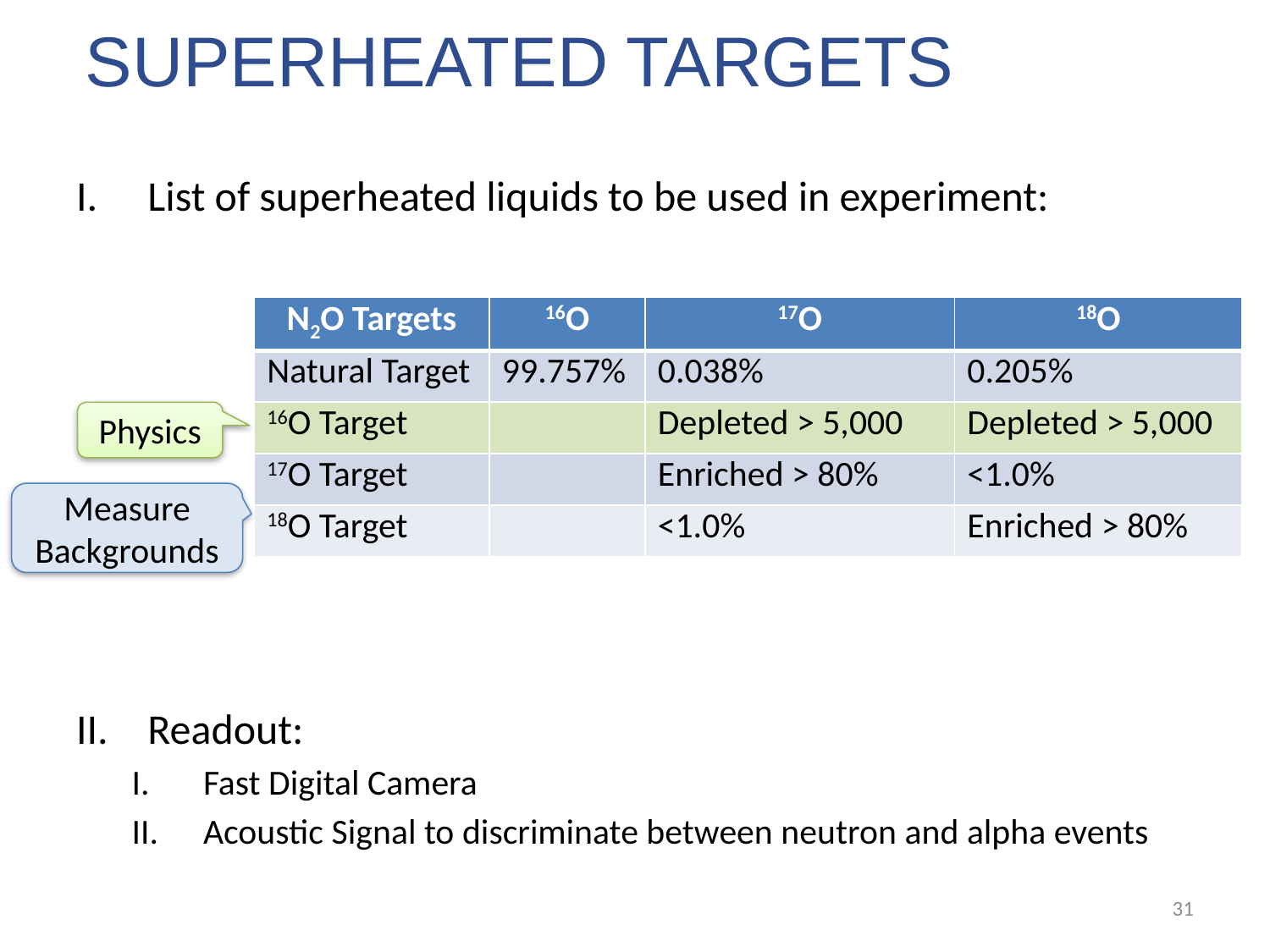

# Superheated Targets
List of superheated liquids to be used in experiment:

Readout:
Fast Digital Camera
Acoustic Signal to discriminate between neutron and alpha events
| N2O Targets | 16O | 17O | 18O |
| --- | --- | --- | --- |
| Natural Target | 99.757% | 0.038% | 0.205% |
| 16O Target |  | Depleted > 5,000 | Depleted > 5,000 |
| 17O Target |  | Enriched > 80% | <1.0% |
| 18O Target |  | <1.0% | Enriched > 80% |
Physics
Measure
Backgrounds
31